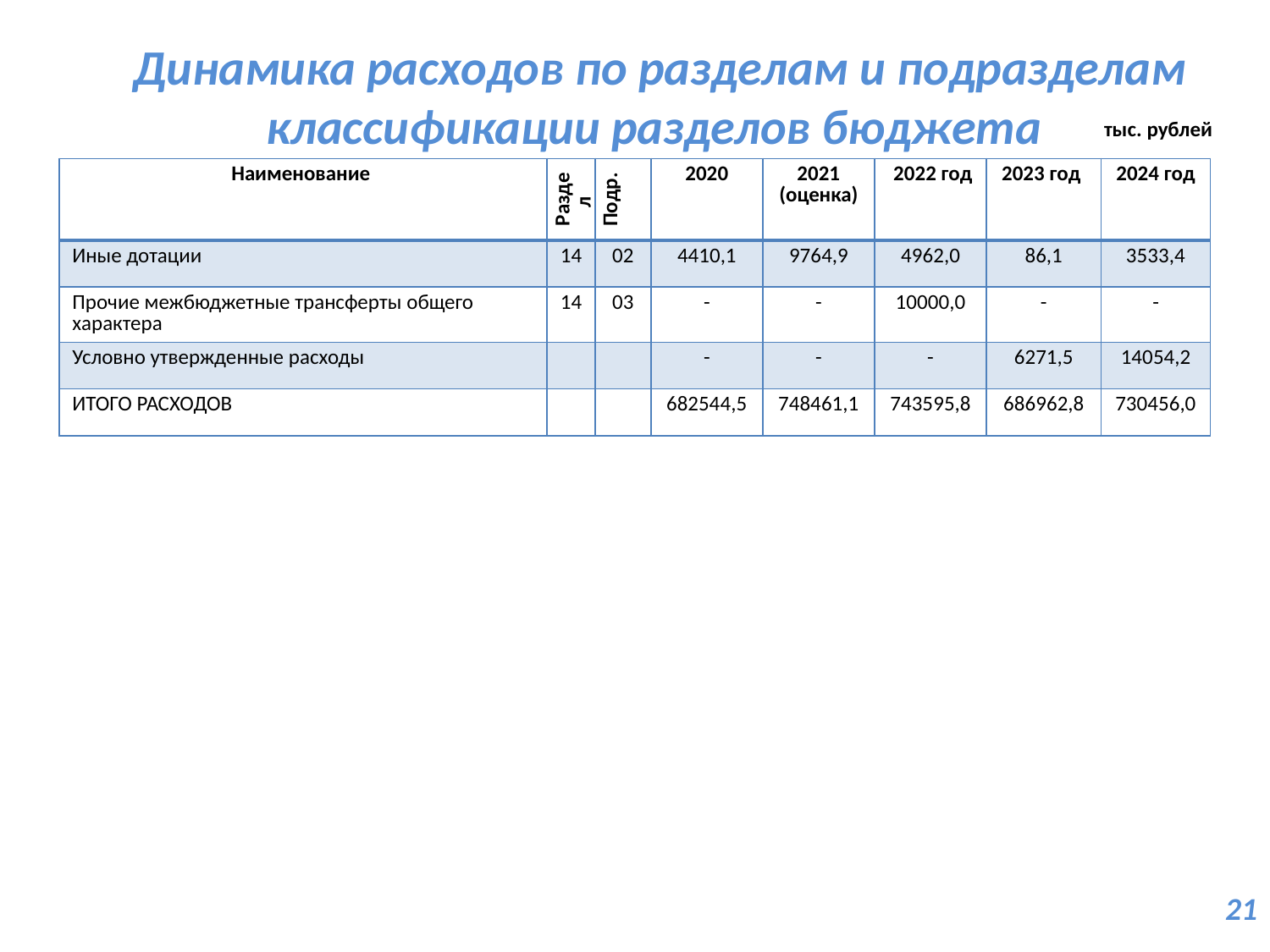

Динамика расходов по разделам и подразделам классификации разделов бюджета
тыс. рублей
| Наименование | Раздел | Подр. | 2020 | 2021 (оценка) | 2022 год | 2023 год | 2024 год |
| --- | --- | --- | --- | --- | --- | --- | --- |
| Иные дотации | 14 | 02 | 4410,1 | 9764,9 | 4962,0 | 86,1 | 3533,4 |
| Прочие межбюджетные трансферты общего характера | 14 | 03 | - | - | 10000,0 | - | - |
| Условно утвержденные расходы |  |  | - | - | - | 6271,5 | 14054,2 |
| ИТОГО РАСХОДОВ |  |  | 682544,5 | 748461,1 | 743595,8 | 686962,8 | 730456,0 |
21